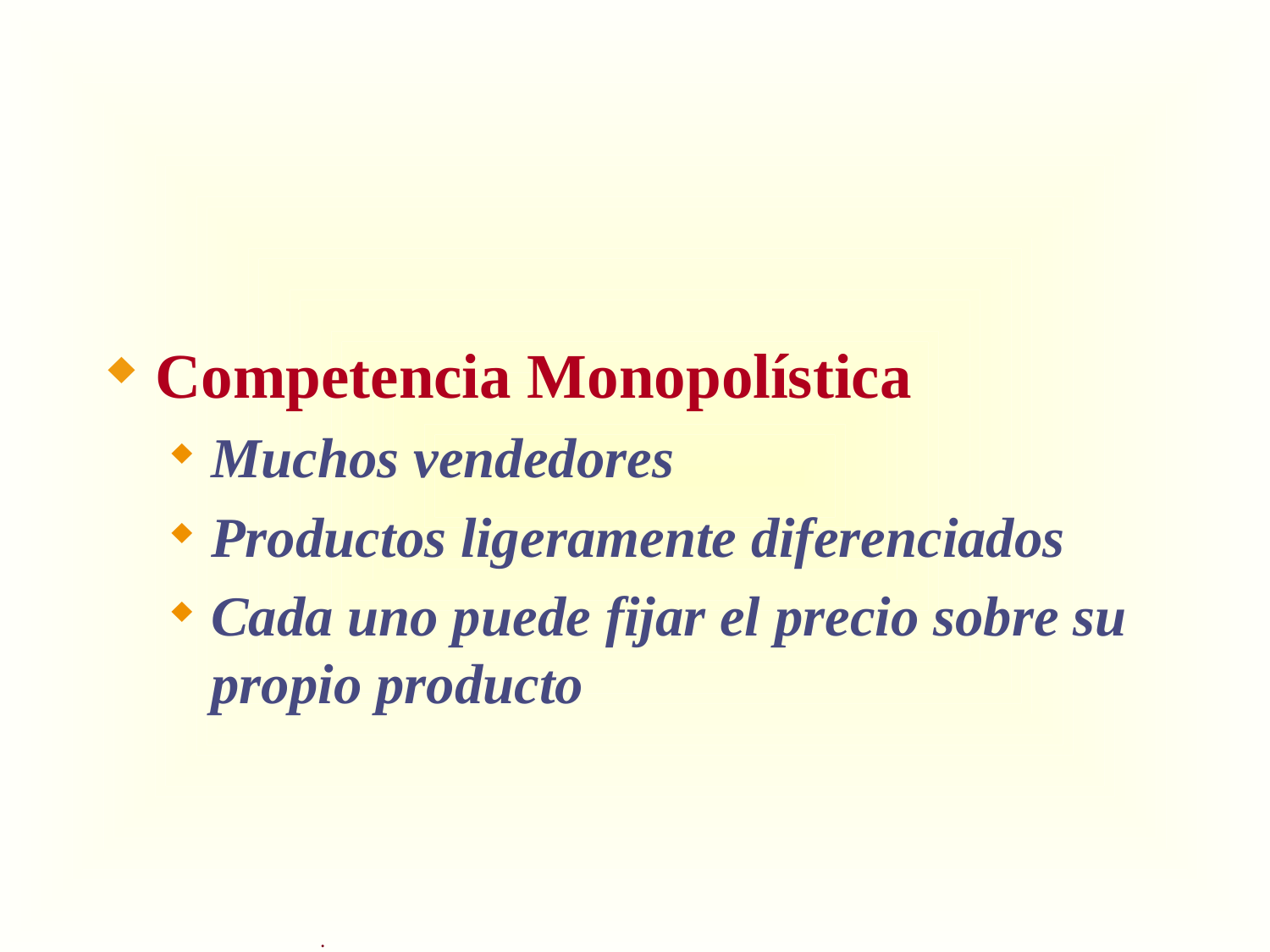

Competencia Monopolística
Muchos vendedores
Productos ligeramente diferenciados
Cada uno puede fijar el precio sobre su propio producto